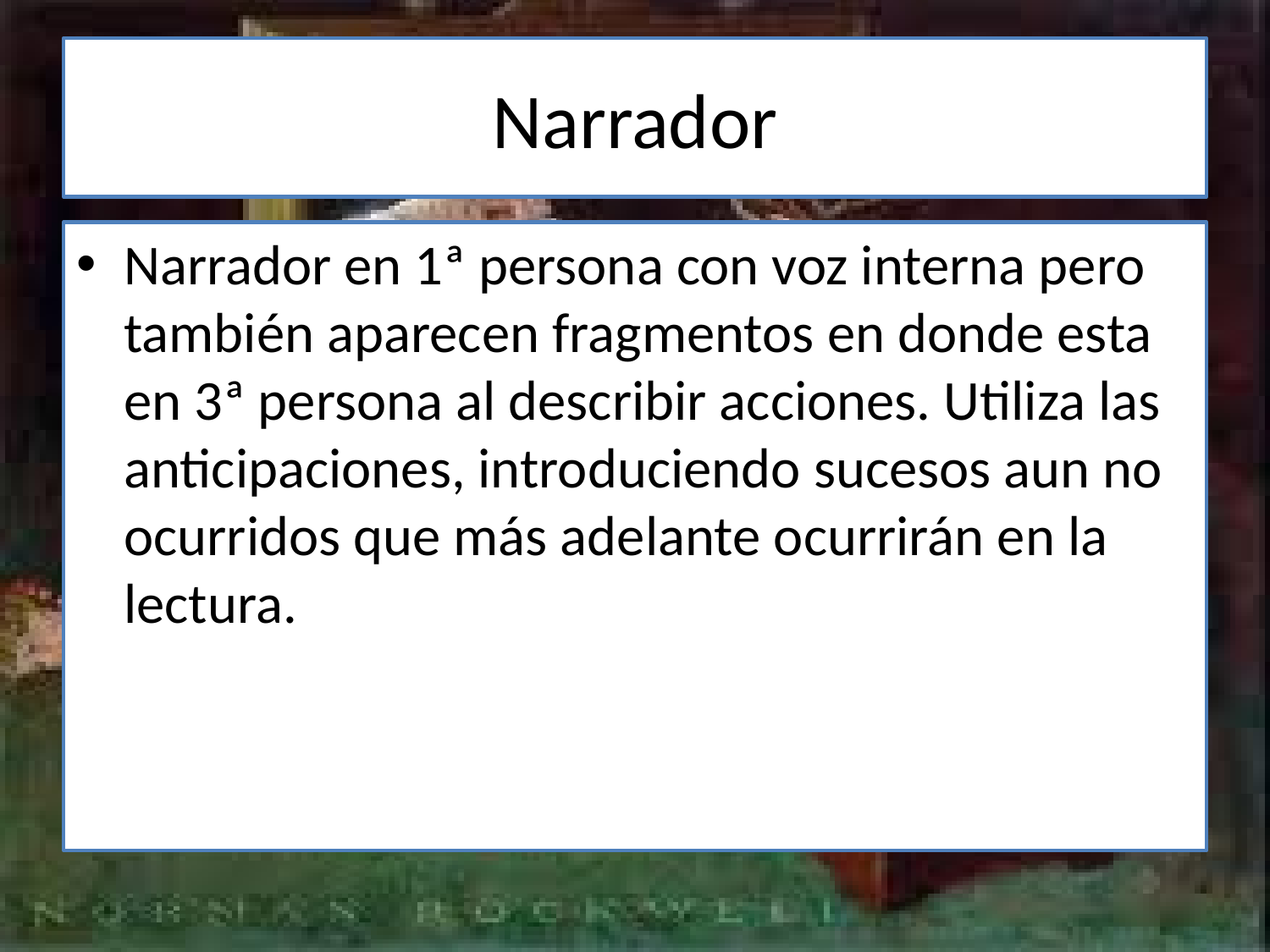

# Narrador
Narrador en 1ª persona con voz interna pero también aparecen fragmentos en donde esta en 3ª persona al describir acciones. Utiliza las anticipaciones, introduciendo sucesos aun no ocurridos que más adelante ocurrirán en la lectura.